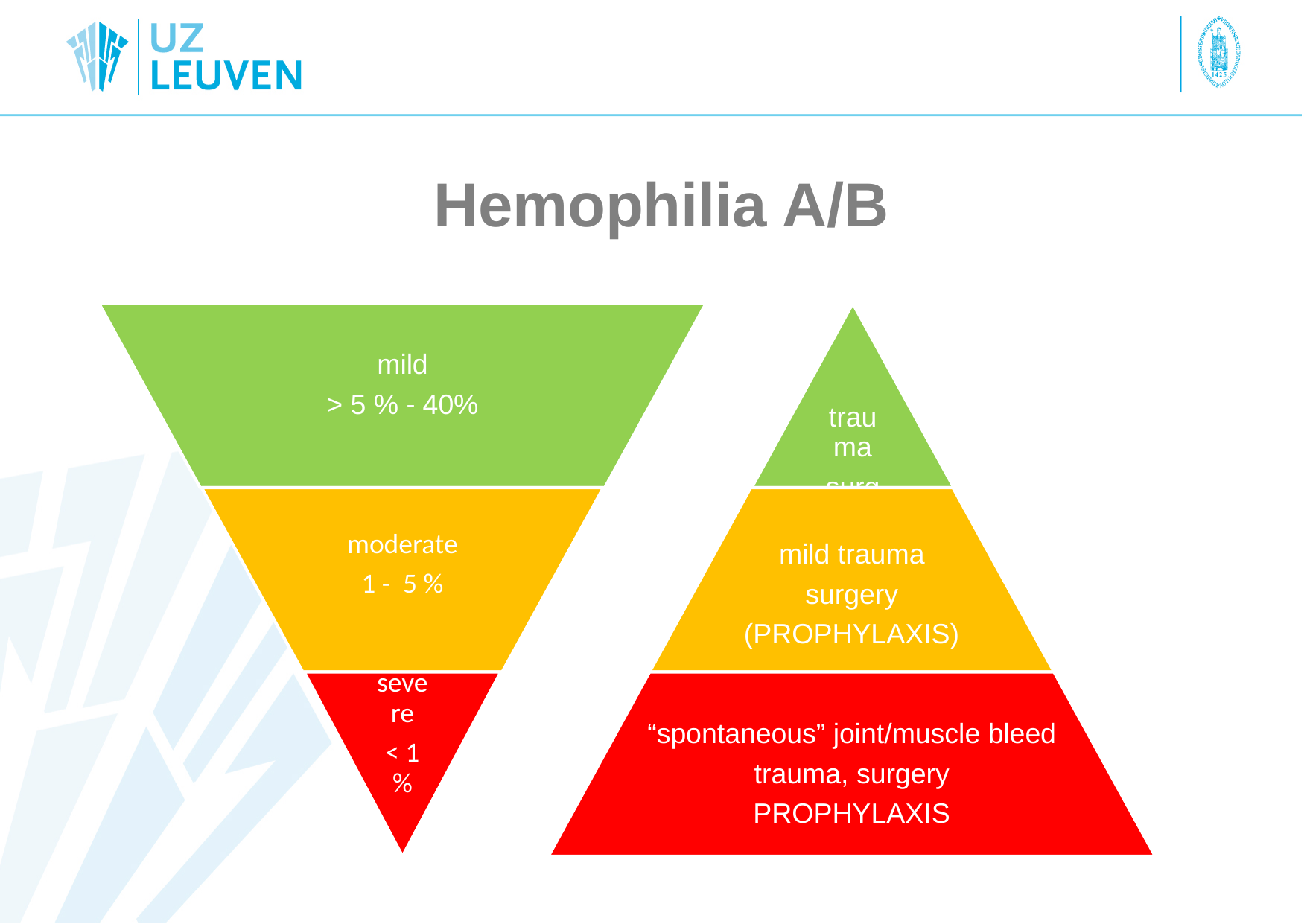

# Hemophilia A/B
mild
> 5 % - 40%
moderate
1 -  5 %
severe
< 1 %

trauma
surgery
mild trauma
surgery
(PROPHYLAXIS)
“spontaneous” joint/muscle bleed
trauma, surgery
PROPHYLAXIS